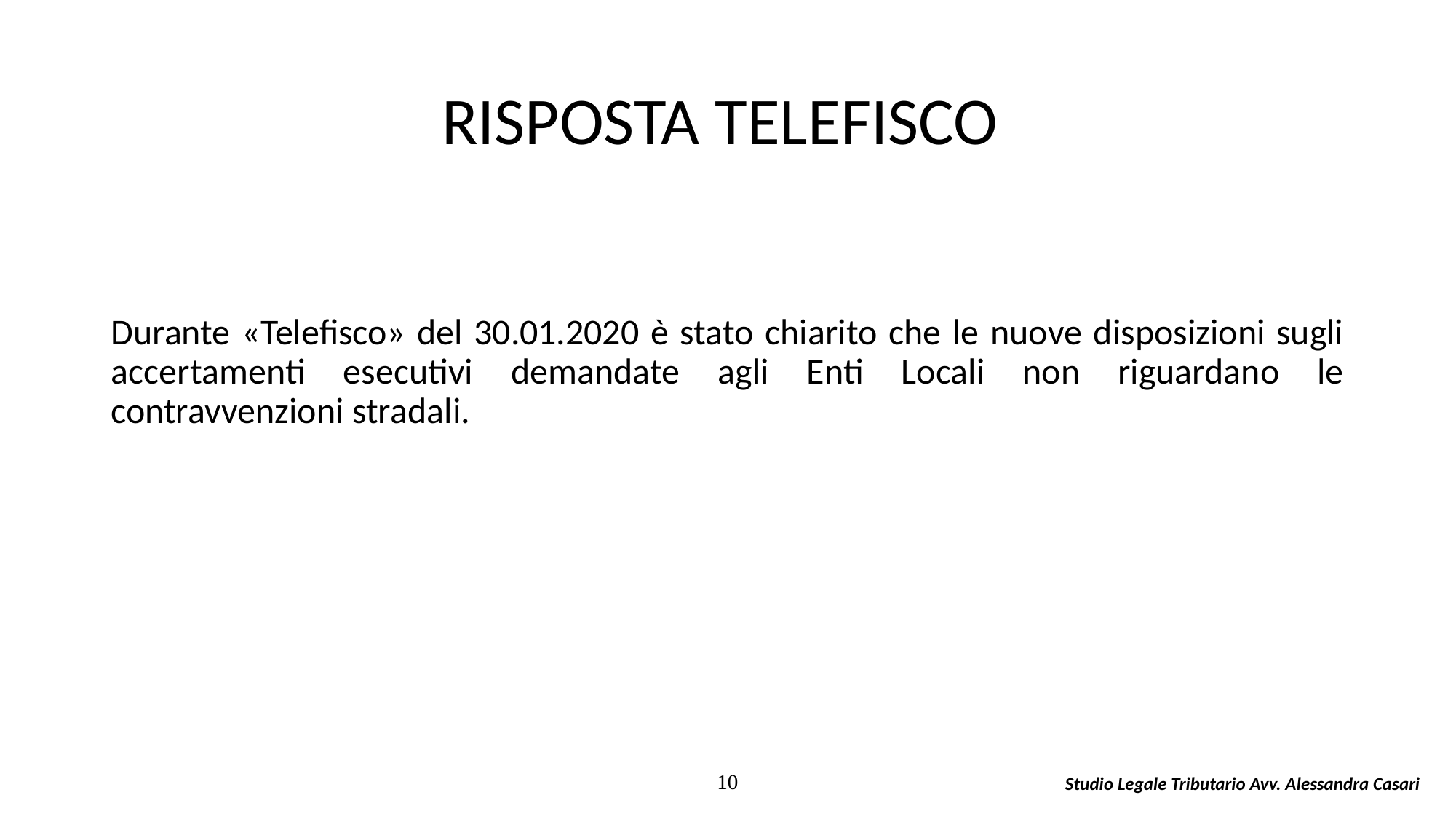

# RISPOSTA TELEFISCO
Durante «Telefisco» del 30.01.2020 è stato chiarito che le nuove disposizioni sugli accertamenti esecutivi demandate agli Enti Locali non riguardano le contravvenzioni stradali.
10
Studio Legale Tributario Avv. Alessandra Casari